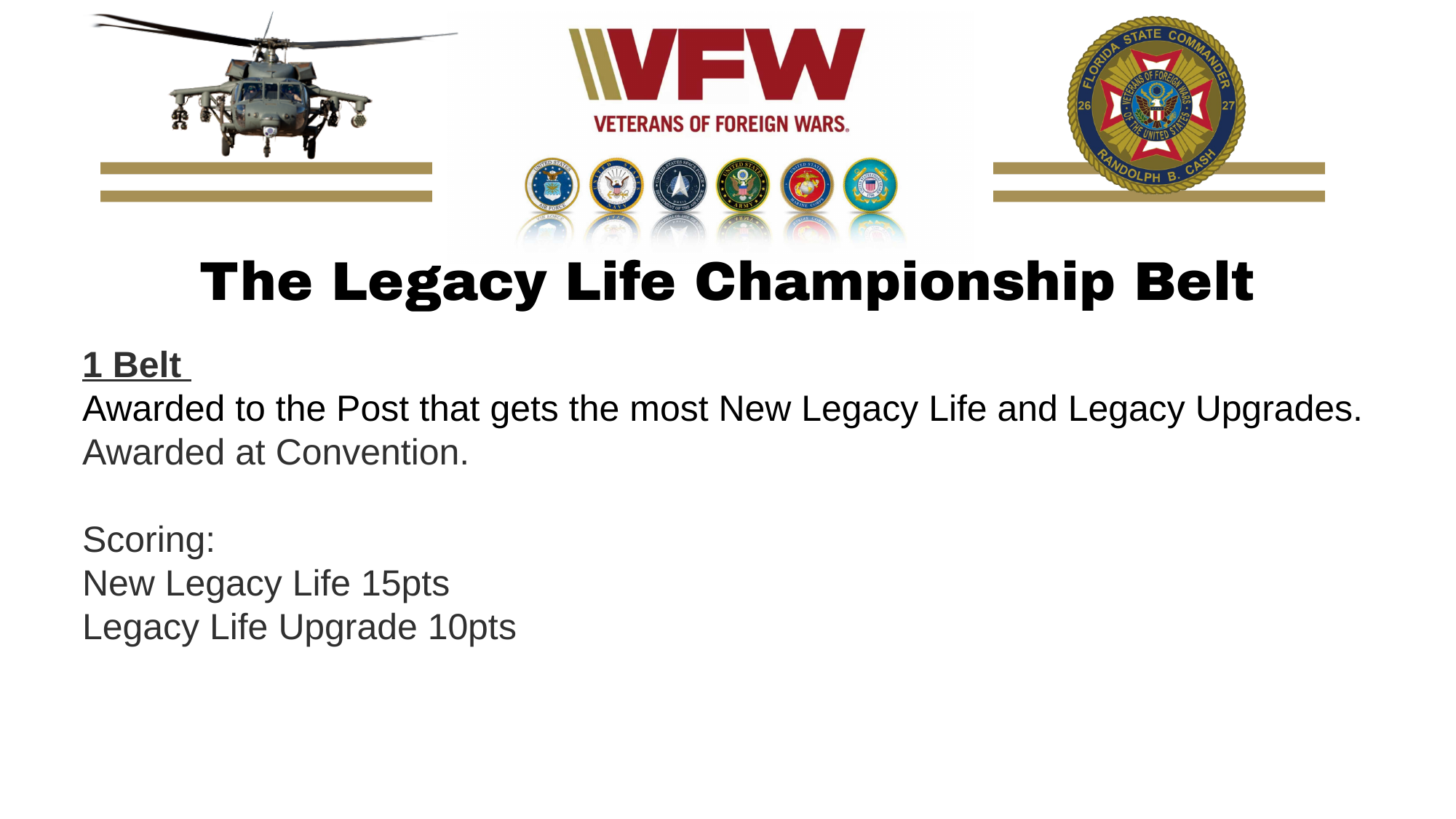

The Legacy Life Championship Belt
1 Belt
Awarded to the Post that gets the most New Legacy Life and Legacy Upgrades.
Awarded at Convention.

Scoring:
New Legacy Life 15pts
Legacy Life Upgrade 10pts